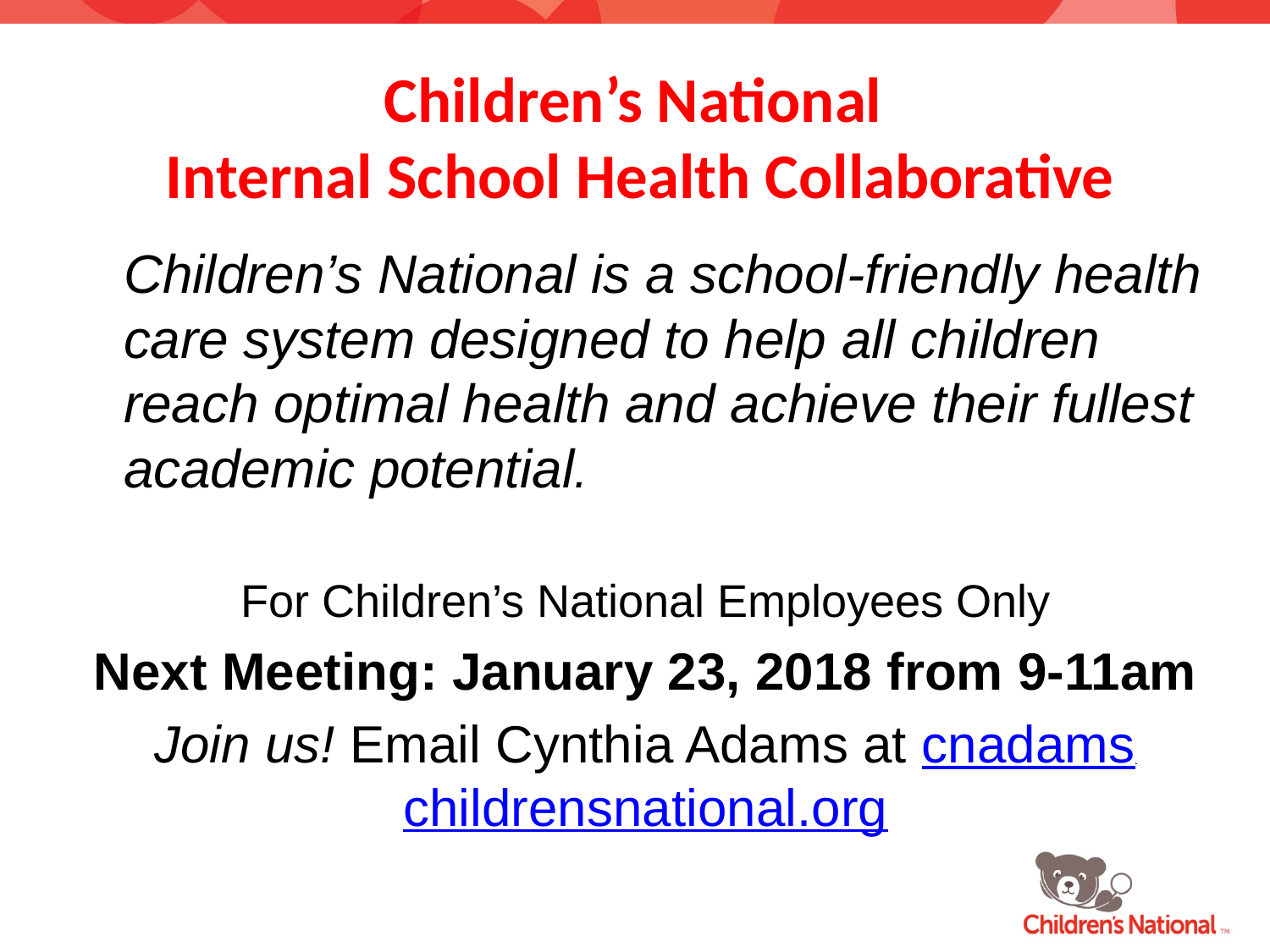

# Children’s National Internal School Health Collaborative
Children’s National is a school-friendly health care system designed to help all children reach optimal health and achieve their fullest academic potential.

For Children’s National Employees Only
Next Meeting: January 23, 2018 from 9-11am
Join us! Email Cynthia Adams at cnadams@childrensnational.org